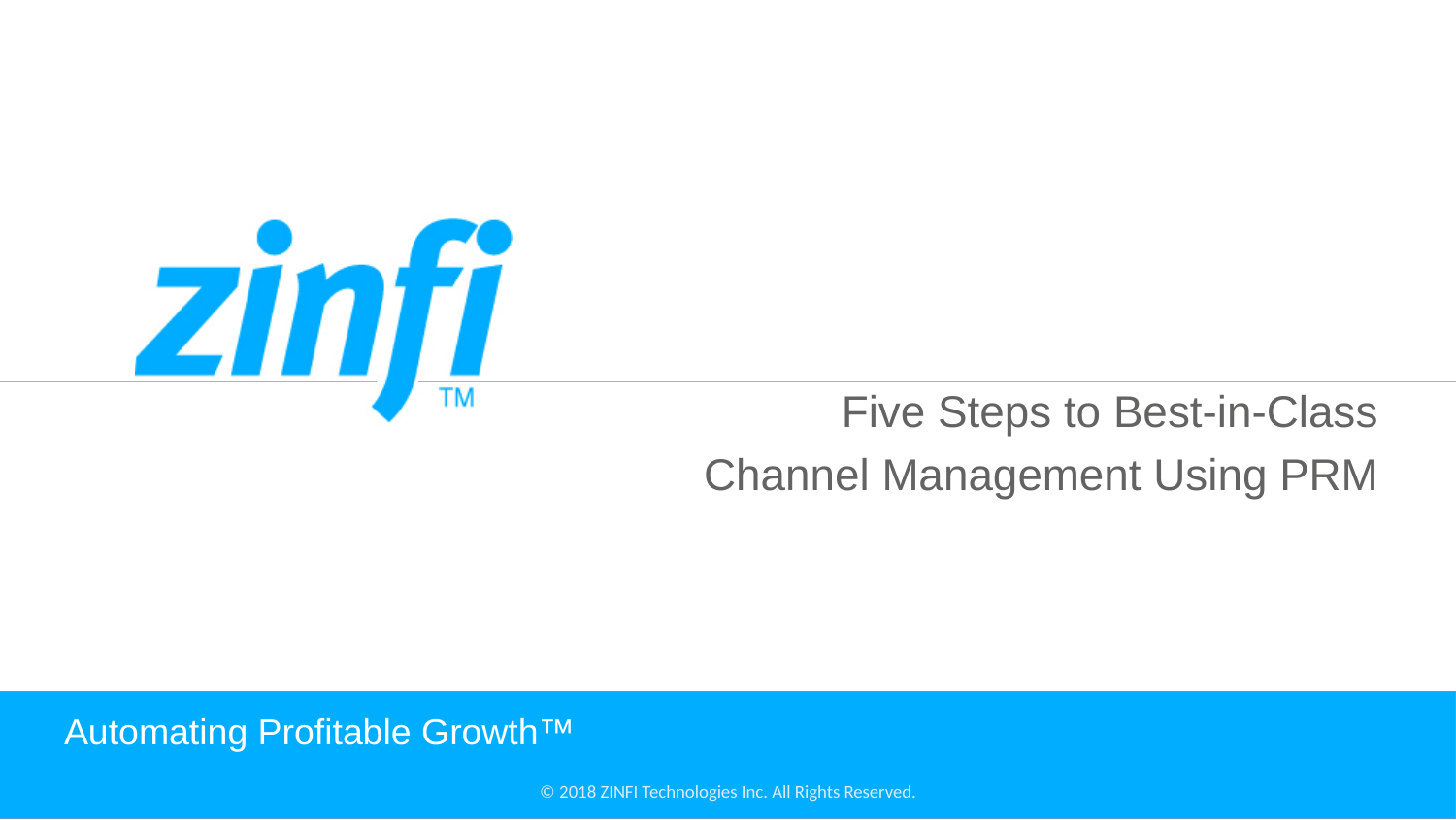

Five Steps to Best-in-Class
Channel Management Using PRM
# Automating Profitable Growth™